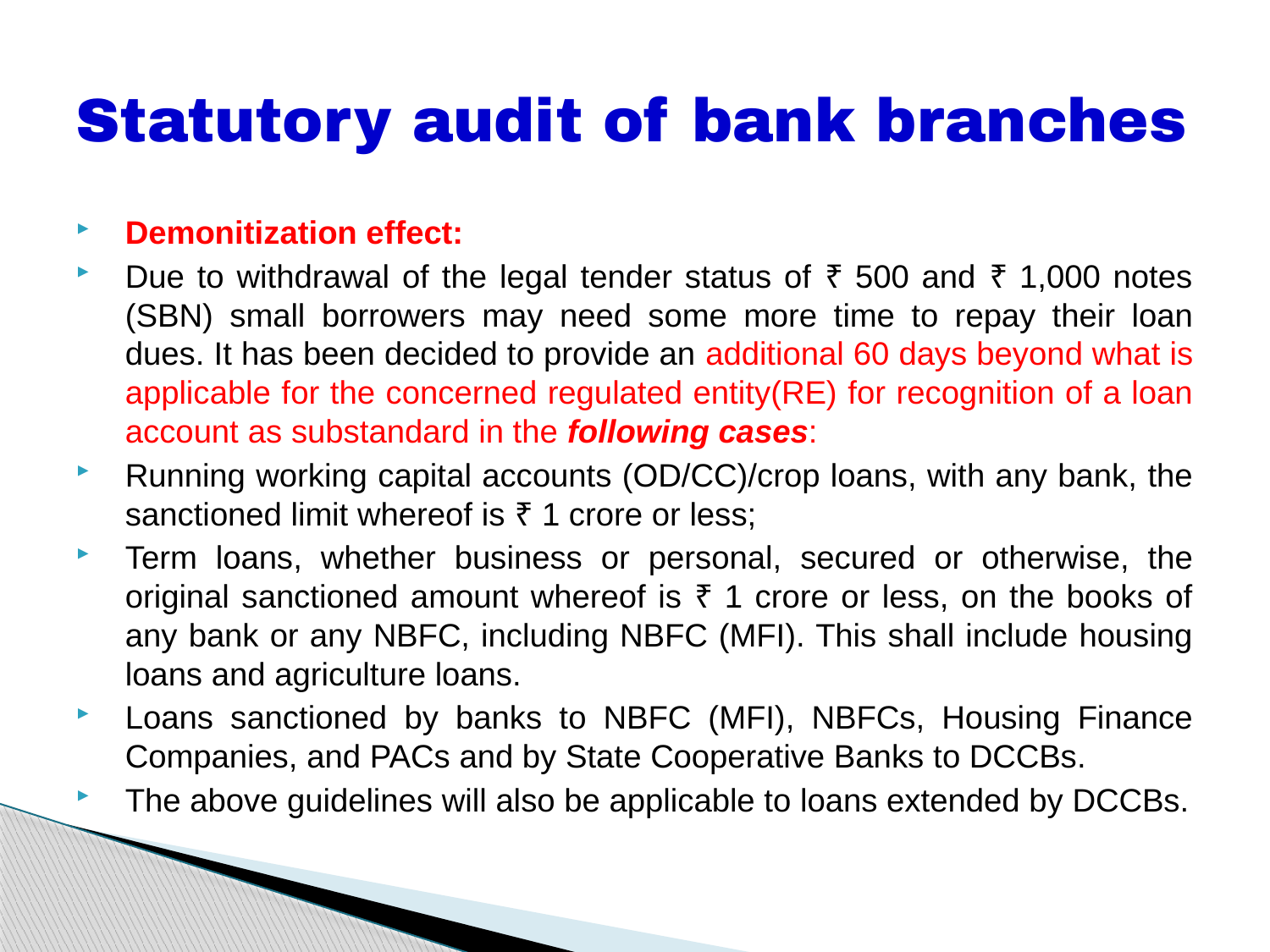

# Statutory audit of bank branches
Demonitization effect:
Due to withdrawal of the legal tender status of ₹ 500 and ₹ 1,000 notes (SBN) small borrowers may need some more time to repay their loan dues. It has been decided to provide an additional 60 days beyond what is applicable for the concerned regulated entity(RE) for recognition of a loan account as substandard in the following cases:
Running working capital accounts (OD/CC)/crop loans, with any bank, the sanctioned limit whereof is ₹ 1 crore or less;
Term loans, whether business or personal, secured or otherwise, the original sanctioned amount whereof is ₹ 1 crore or less, on the books of any bank or any NBFC, including NBFC (MFI). This shall include housing loans and agriculture loans.
Loans sanctioned by banks to NBFC (MFI), NBFCs, Housing Finance Companies, and PACs and by State Cooperative Banks to DCCBs.
The above guidelines will also be applicable to loans extended by DCCBs.